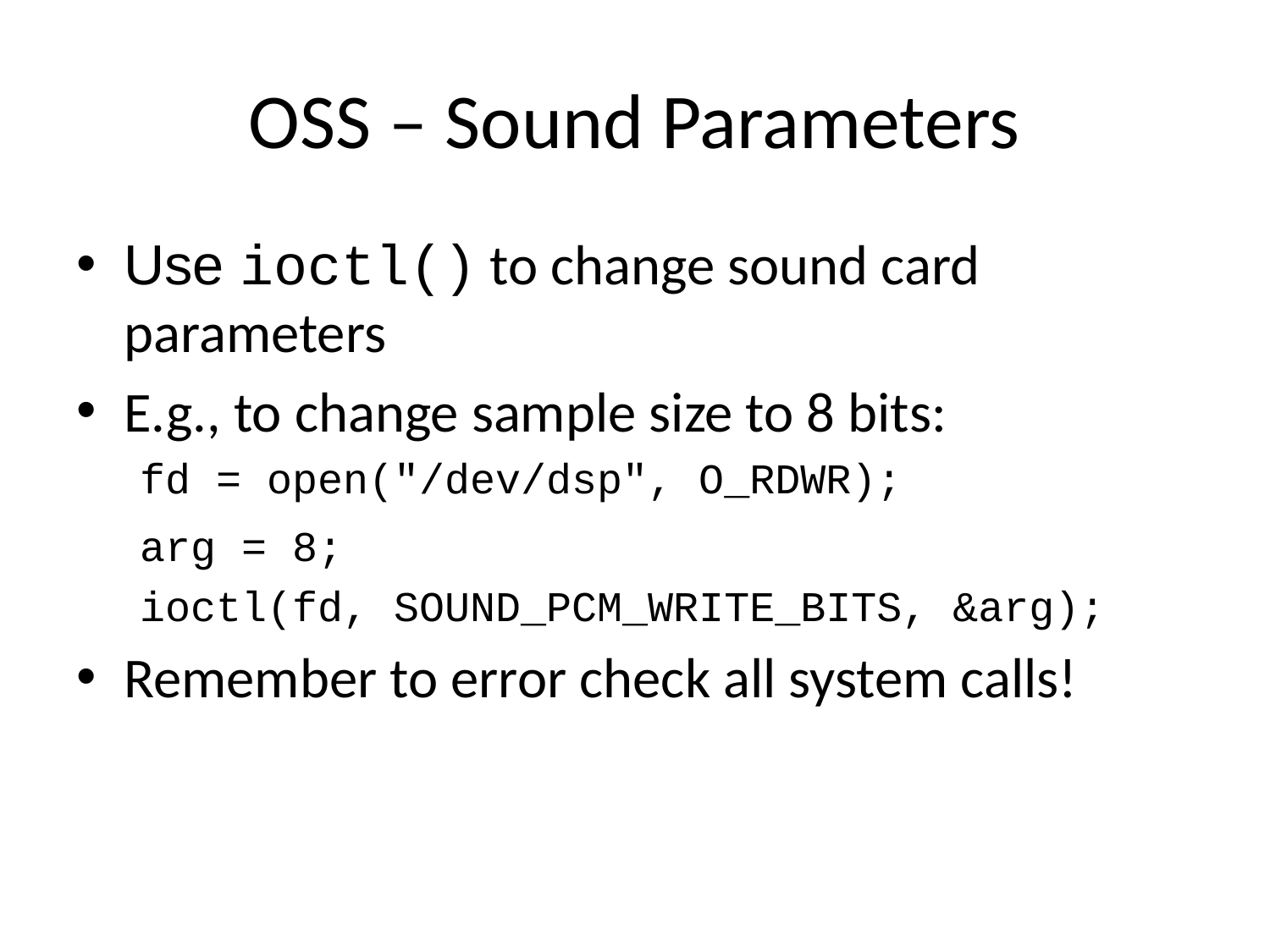

# OSS – Sound Parameters
Use ioctl() to change sound card parameters
E.g., to change sample size to 8 bits:
fd = open("/dev/dsp", O_RDWR);
arg = 8;
ioctl(fd, SOUND_PCM_WRITE_BITS, &arg);
Remember to error check all system calls!